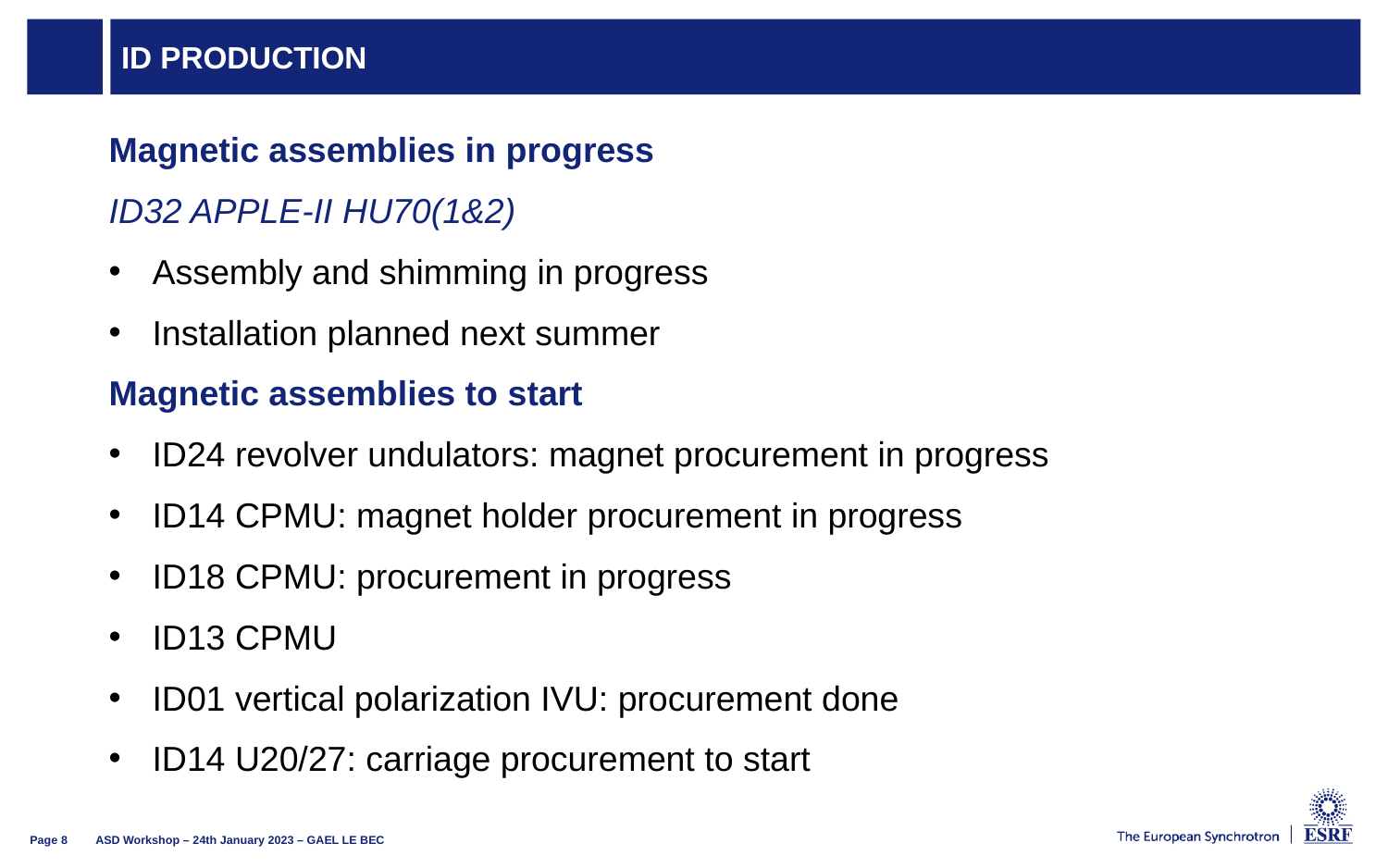

# ID production
Magnetic assemblies in progress
ID32 APPLE-II HU70(1&2)
Assembly and shimming in progress
Installation planned next summer
Magnetic assemblies to start
ID24 revolver undulators: magnet procurement in progress
ID14 CPMU: magnet holder procurement in progress
ID18 CPMU: procurement in progress
ID13 CPMU
ID01 vertical polarization IVU: procurement done
ID14 U20/27: carriage procurement to start

ASD Workshop – 24th January 2023 – GAEL LE BEC
Page 8